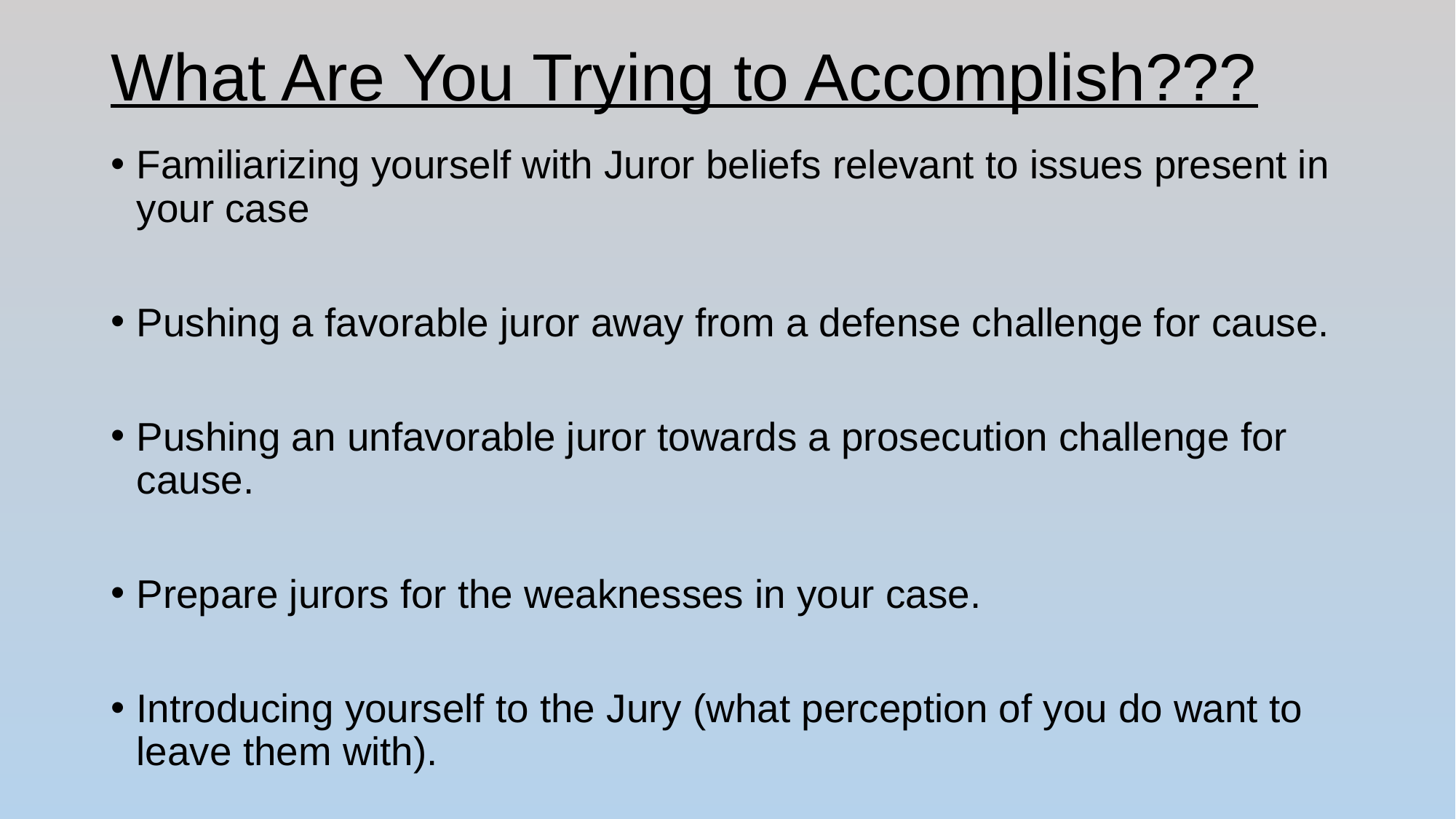

# What Are You Trying to Accomplish???
Familiarizing yourself with Juror beliefs relevant to issues present in your case

Pushing a favorable juror away from a defense challenge for cause.

Pushing an unfavorable juror towards a prosecution challenge for cause.

Prepare jurors for the weaknesses in your case.

Introducing yourself to the Jury (what perception of you do want to leave them with).